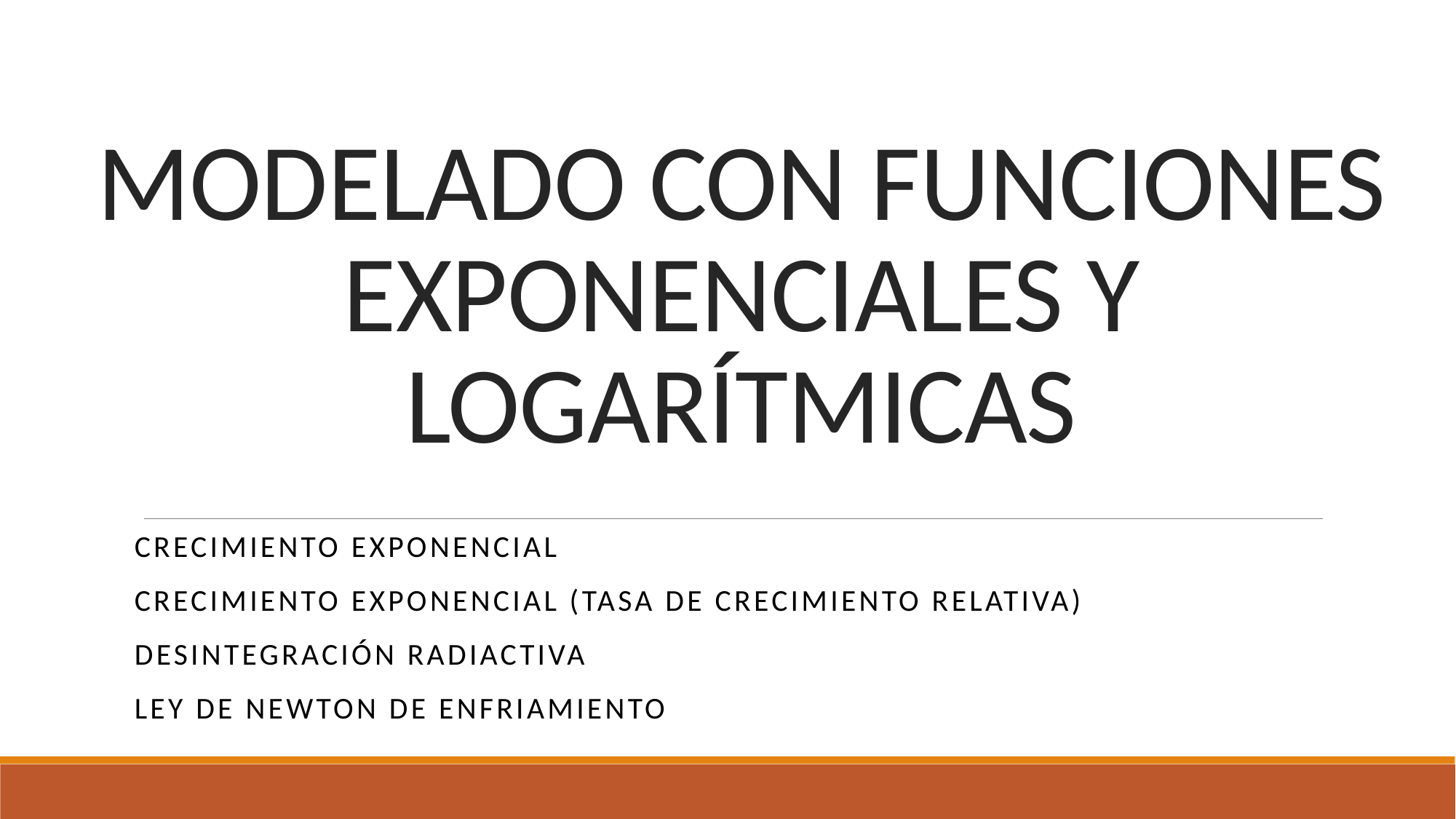

# MODELADO CON FUNCIONES EXPONENCIALES Y LOGARÍTMICAS
Crecimiento exponencial
Crecimiento exponencial (tasa de crecimiento relativa)
Desintegración radiactiva
Ley de Newton de Enfriamiento